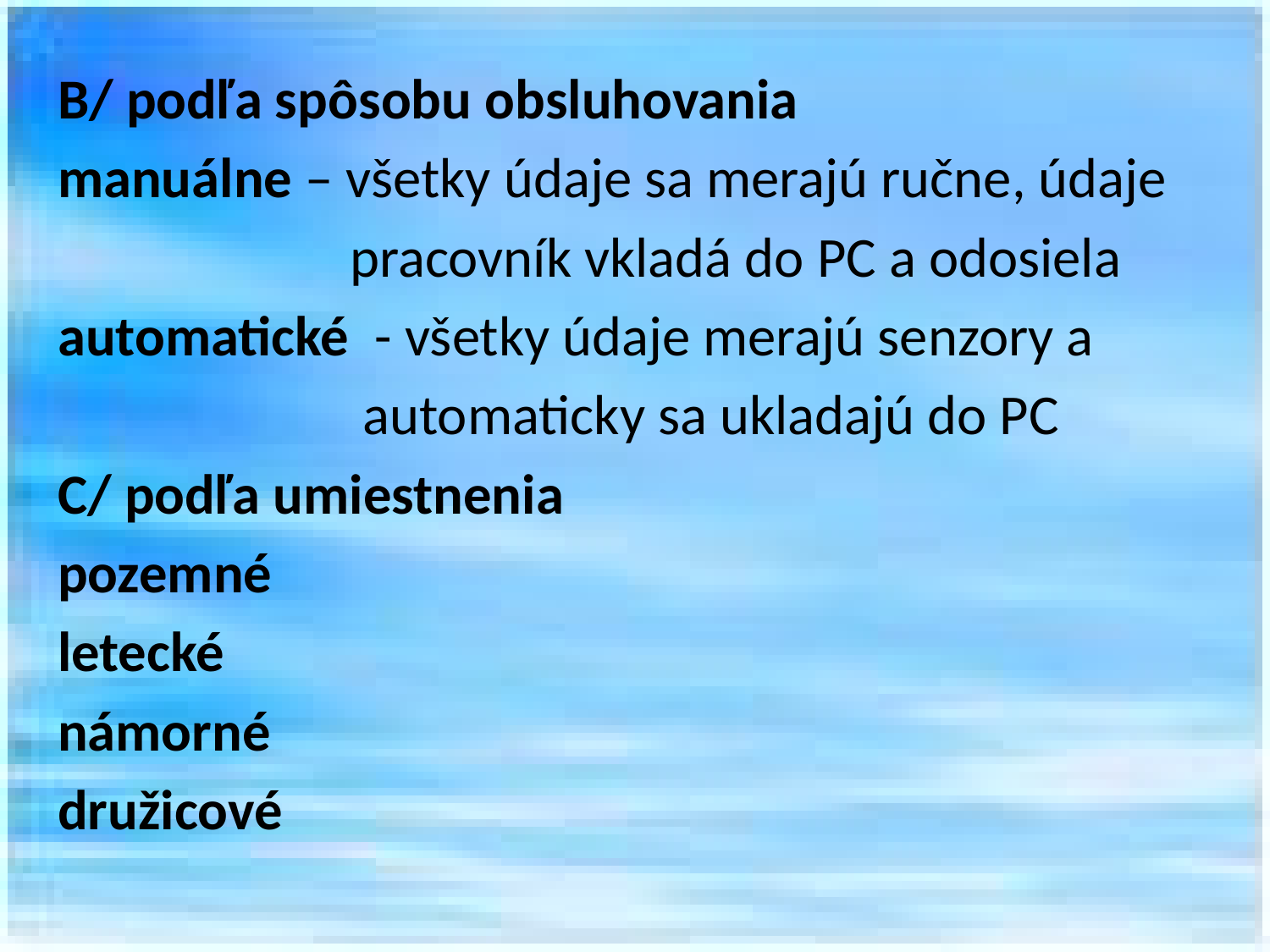

B/ podľa spôsobu obsluhovania
manuálne – všetky údaje sa merajú ručne, údaje
                       pracovník vkladá do PC a odosiela
automatické  - všetky údaje merajú senzory a
                        automaticky sa ukladajú do PC
C/ podľa umiestnenia
pozemné
letecké
námorné
družicové